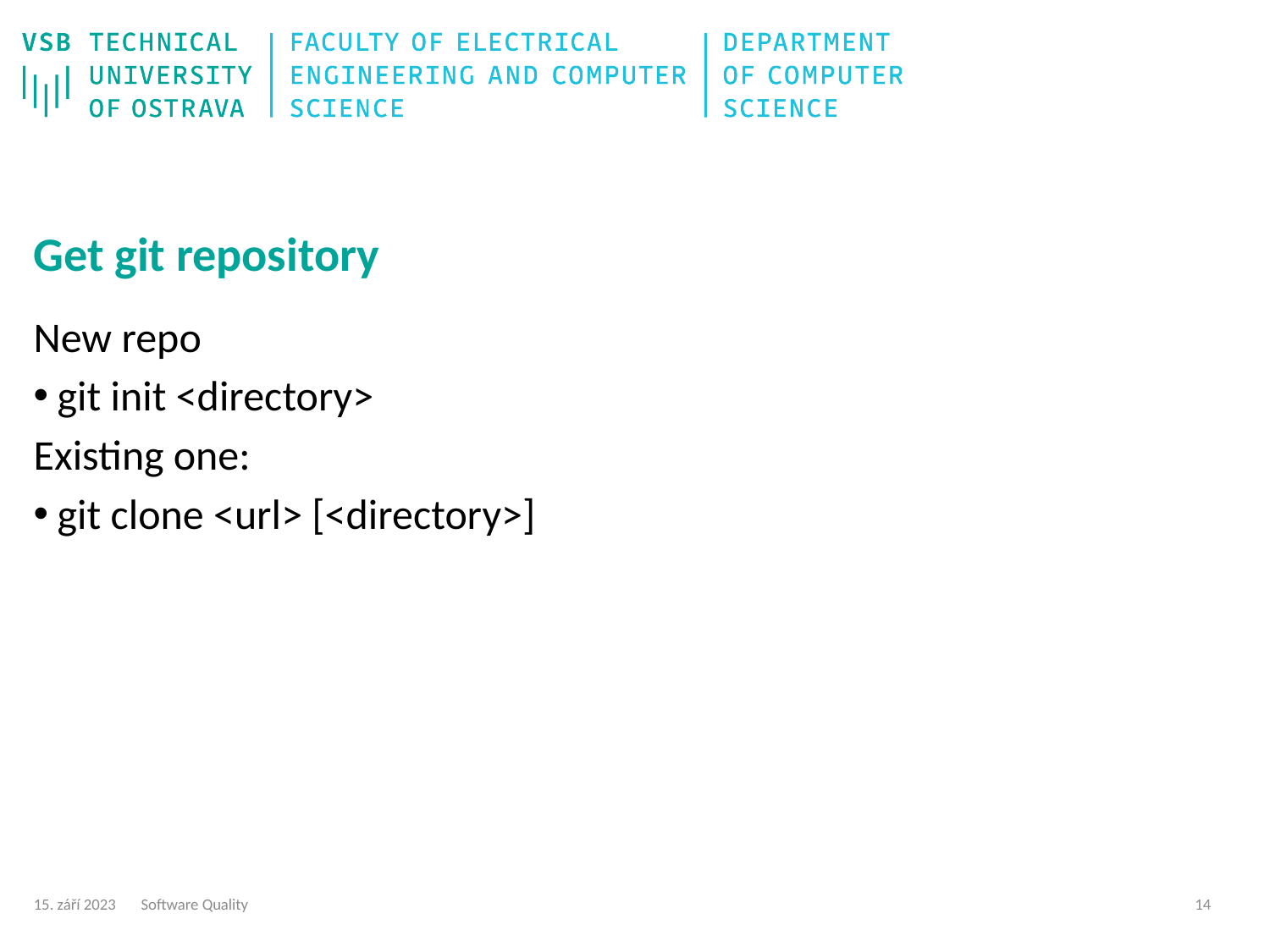

# Get git repository
New repo
git init <directory>
Existing one:
git clone <url> [<directory>]
15. září 2023
Software Quality
14